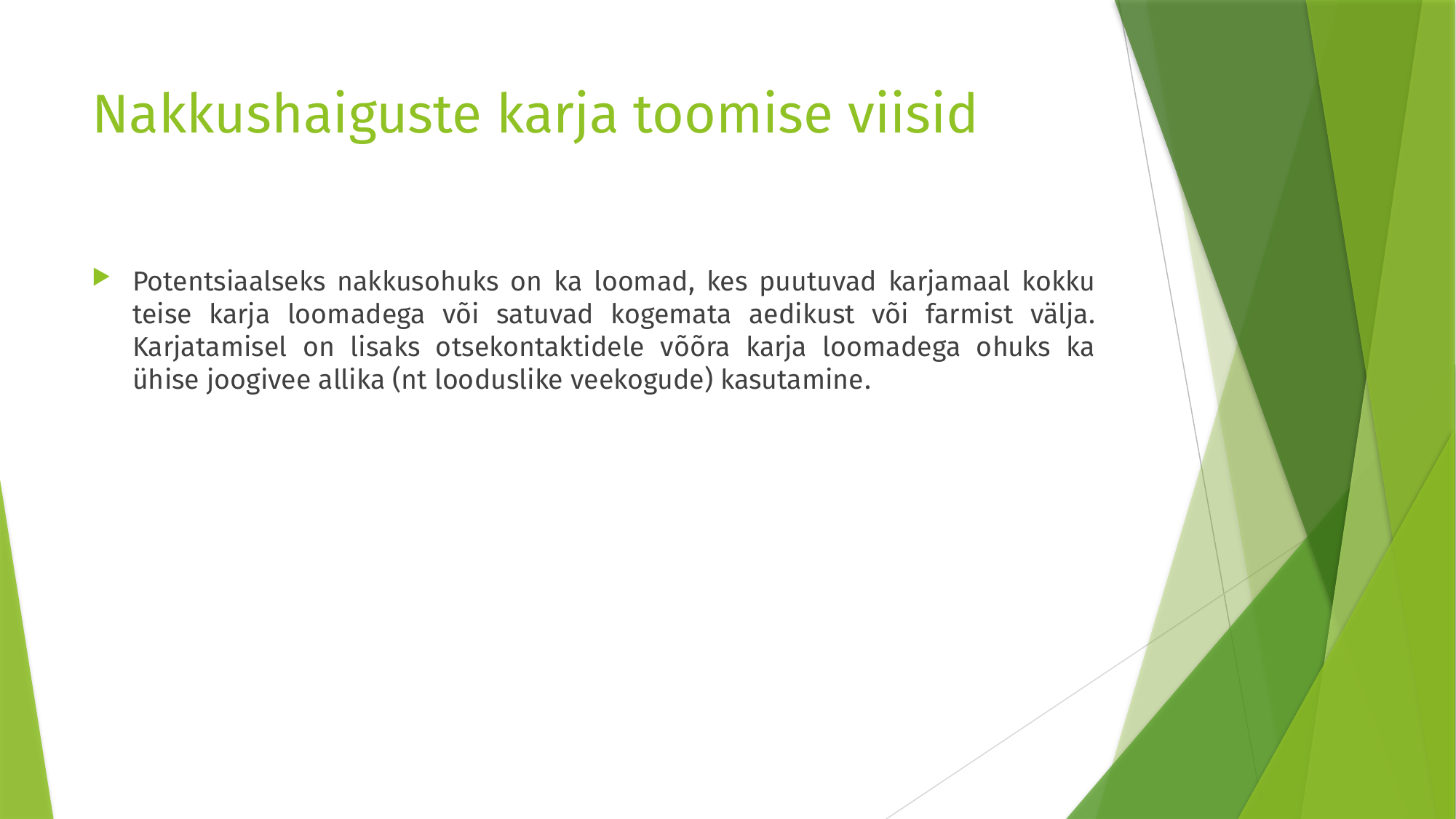

# Nakkushaiguste karja toomise viisid
Potentsiaalseks nakkusohuks on ka loomad, kes puutuvad karjamaal kokku teise karja loomadega või satuvad kogemata aedikust või farmist välja. Karjatamisel on lisaks otsekontaktidele võõra karja loomadega ohuks ka ühise joogivee allika (nt looduslike veekogude) kasutamine.